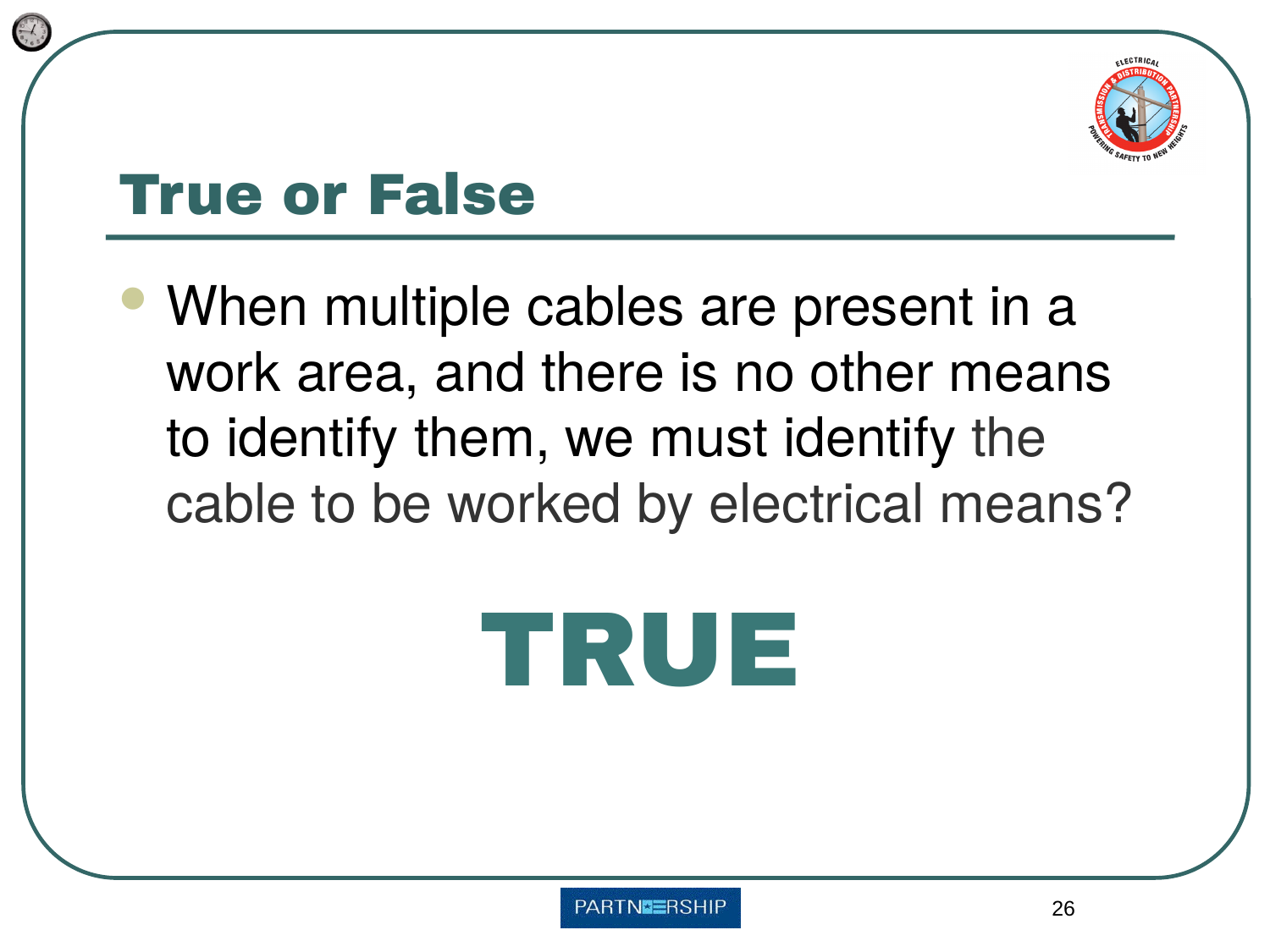

# True or False
When multiple cables are present in a work area, and there is no other means to identify them, we must identify the cable to be worked by electrical means?
TRUE
26